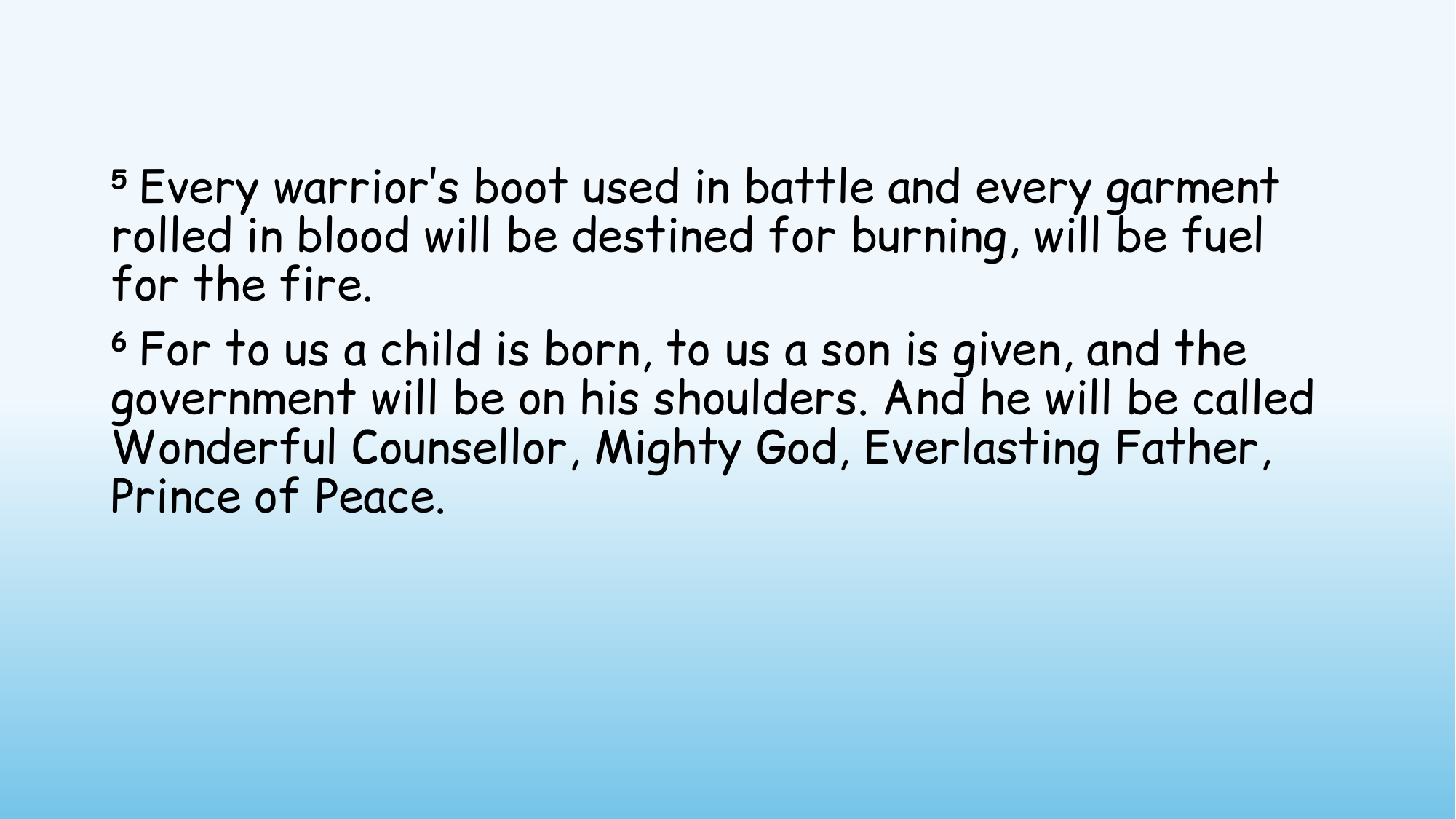

5 Every warrior’s boot used in battle and every garment rolled in blood will be destined for burning, will be fuel for the fire.
6 For to us a child is born, to us a son is given, and the  government will be on his shoulders. And he will be called Wonderful Counsellor, Mighty God, Everlasting Father, Prince of Peace.